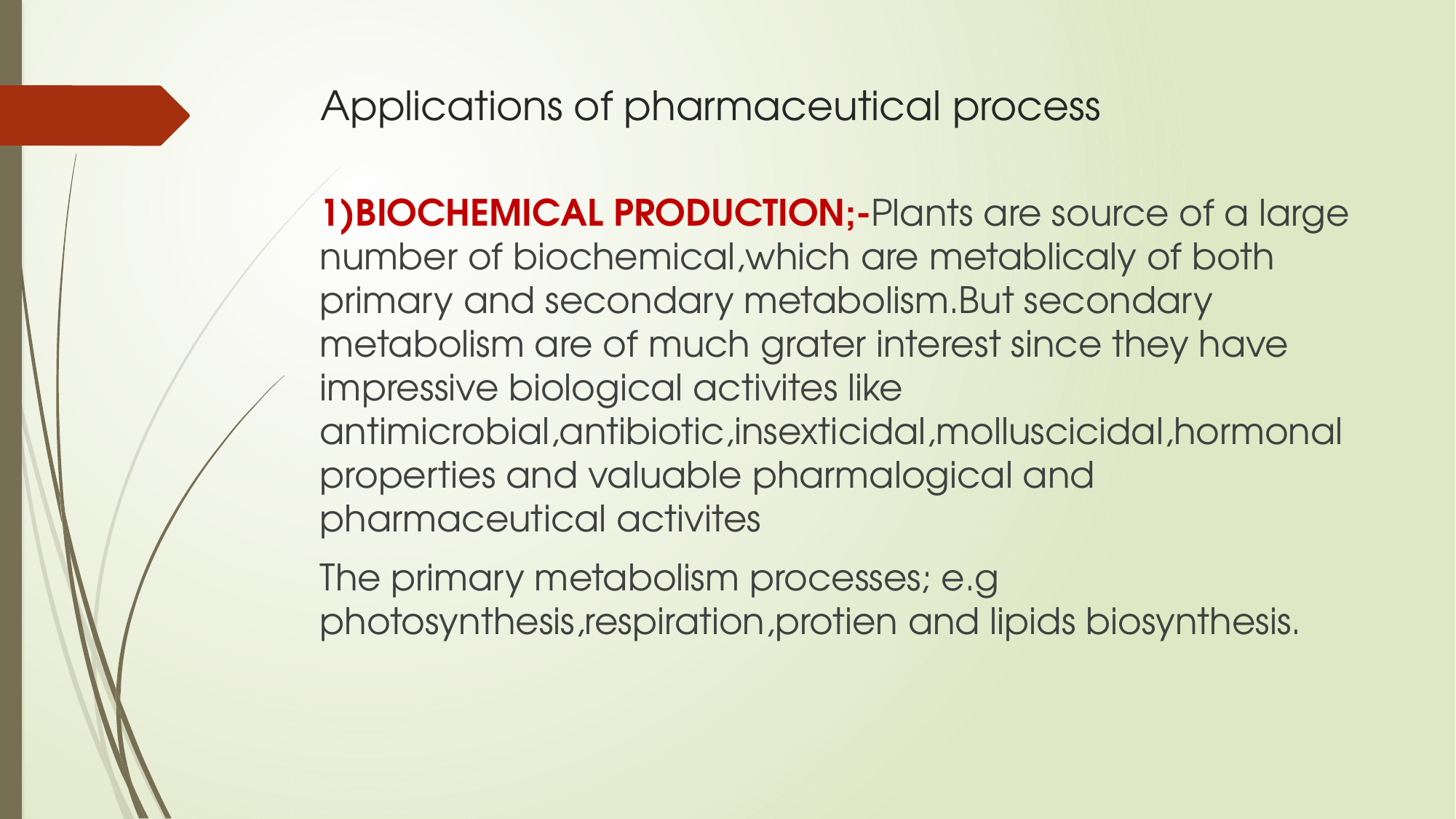

# Applications of pharmaceutical process
1)BIOCHEMICAL PRODUCTION;-Plants are source of a large number of biochemical,which are metablicaly of both primary and secondary metabolism.But secondary metabolism are of much grater interest since they have impressive biological activites like antimicrobial,antibiotic,insexticidal,molluscicidal,hormonal properties and valuable pharmalogical and pharmaceutical activites
The primary metabolism processes; e.g photosynthesis,respiration,protien and lipids biosynthesis.